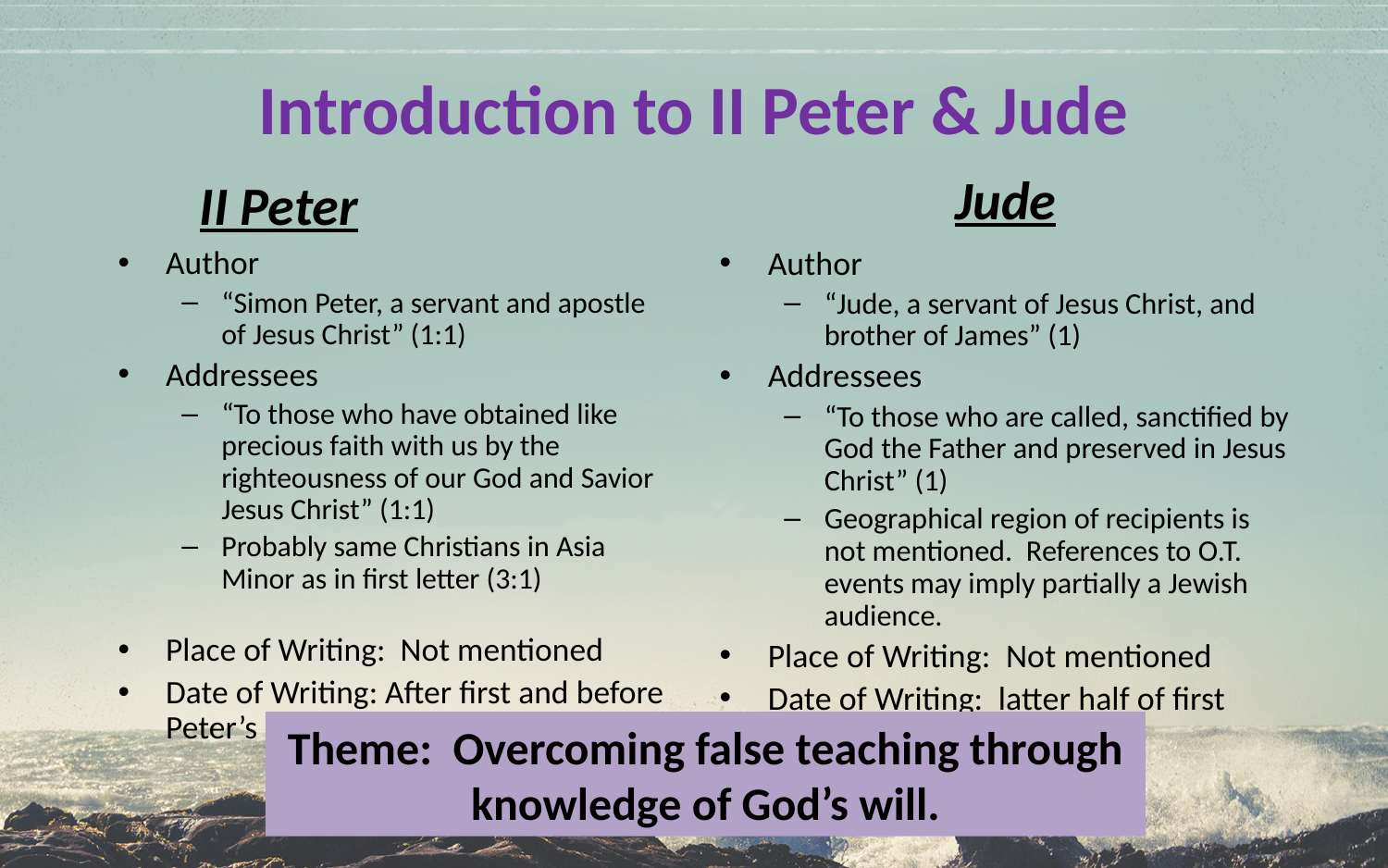

# Introduction to II Peter & Jude
Jude
II Peter
Author
“Simon Peter, a servant and apostle of Jesus Christ” (1:1)
Addressees
“To those who have obtained like precious faith with us by the righteousness of our God and Savior Jesus Christ” (1:1)
Probably same Christians in Asia Minor as in first letter (3:1)
Place of Writing:  Not mentioned
Date of Writing: After first and before Peter’s death… A.D. 64-68
Author
“Jude, a servant of Jesus Christ, and brother of James” (1)
Addressees
“To those who are called, sanctified by God the Father and preserved in Jesus Christ” (1)
Geographical region of recipients is not mentioned.  References to O.T. events may imply partially a Jewish audience.
Place of Writing:  Not mentioned
Date of Writing:  latter half of first century (A.D. 70 – 90)

Theme:  Overcoming false teaching through knowledge of God’s will.